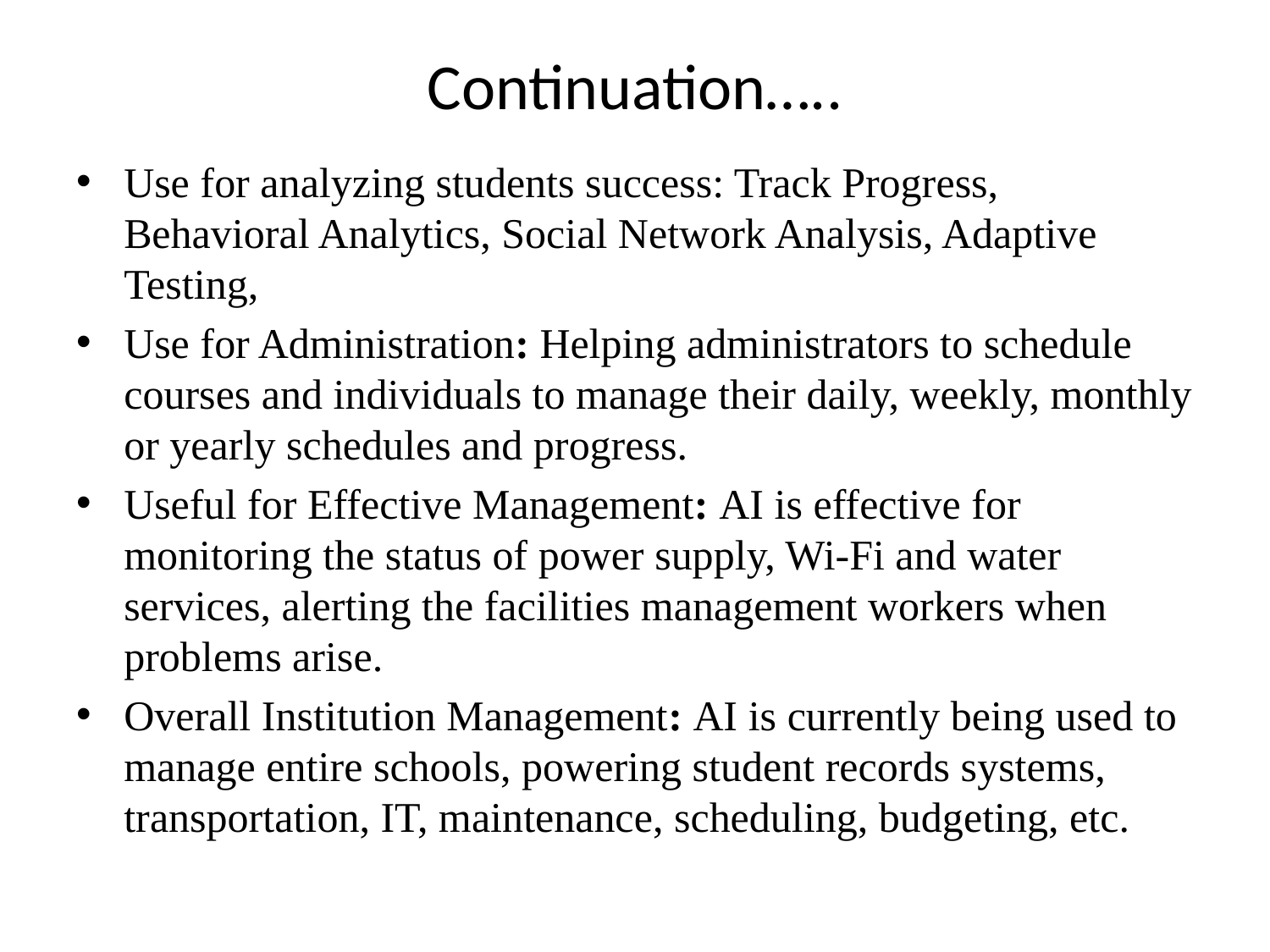

# Continuation…..
Use for analyzing students success: Track Progress, Behavioral Analytics, Social Network Analysis, Adaptive Testing,
Use for Administration: Helping administrators to schedule	courses and individuals to manage their daily, weekly, monthly or yearly schedules and progress.
Useful for Effective Management: AI is effective for monitoring the status of power supply, Wi-Fi and water services, alerting the facilities management workers when problems arise.
Overall Institution Management: AI is currently being used to manage entire schools, powering student records systems, transportation, IT, maintenance, scheduling, budgeting, etc.